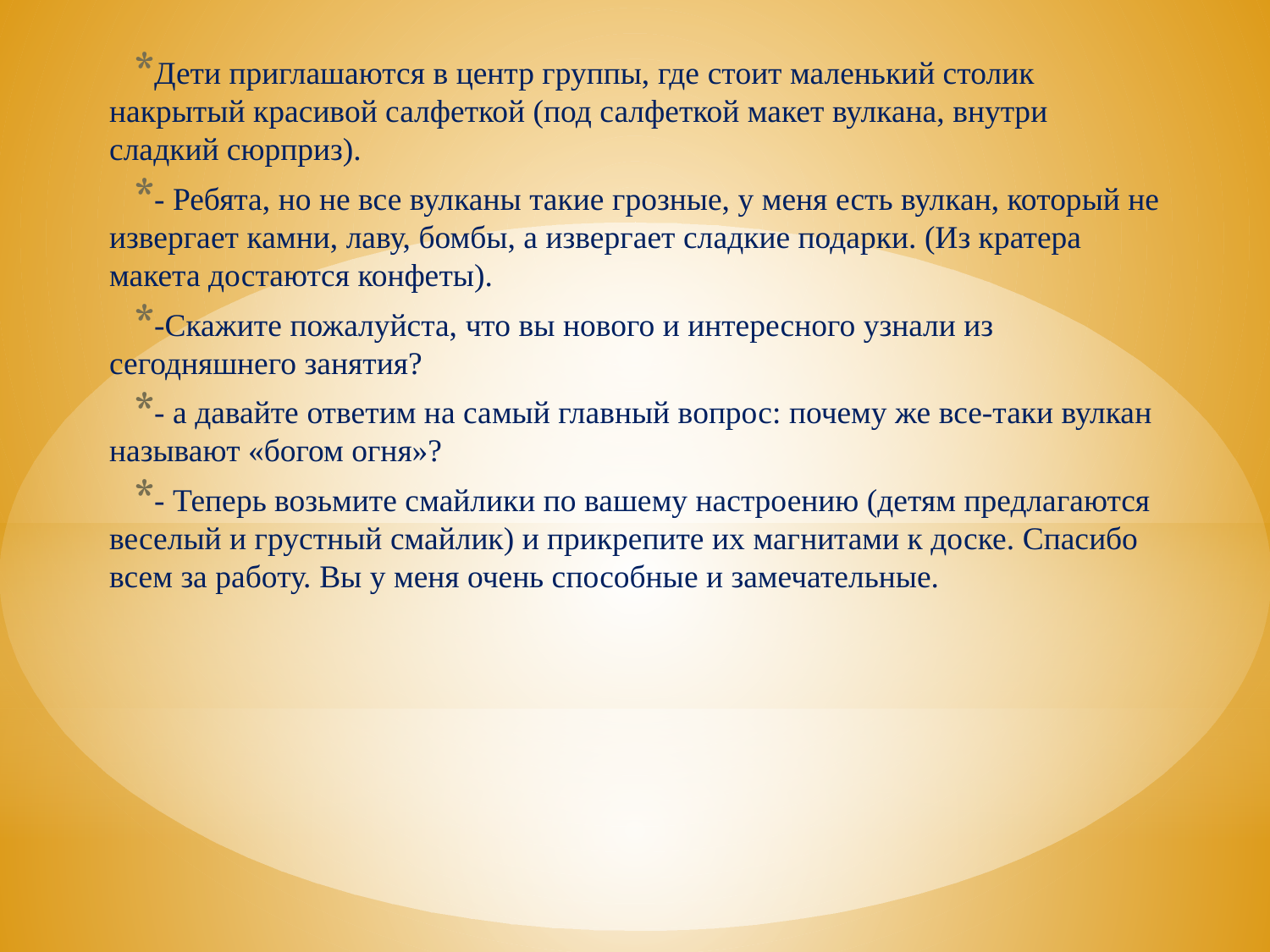

Дети приглашаются в центр группы, где стоит маленький столик накрытый красивой салфеткой (под салфеткой макет вулкана, внутри сладкий сюрприз).
- Ребята, но не все вулканы такие грозные, у меня есть вулкан, который не извергает камни, лаву, бомбы, а извергает сладкие подарки. (Из кратера макета достаются конфеты).
-Скажите пожалуйста, что вы нового и интересного узнали из сегодняшнего занятия?
- а давайте ответим на самый главный вопрос: почему же все-таки вулкан называют «богом огня»?
- Теперь возьмите смайлики по вашему настроению (детям предлагаются веселый и грустный смайлик) и прикрепите их магнитами к доске. Спасибо всем за работу. Вы у меня очень способные и замечательные.